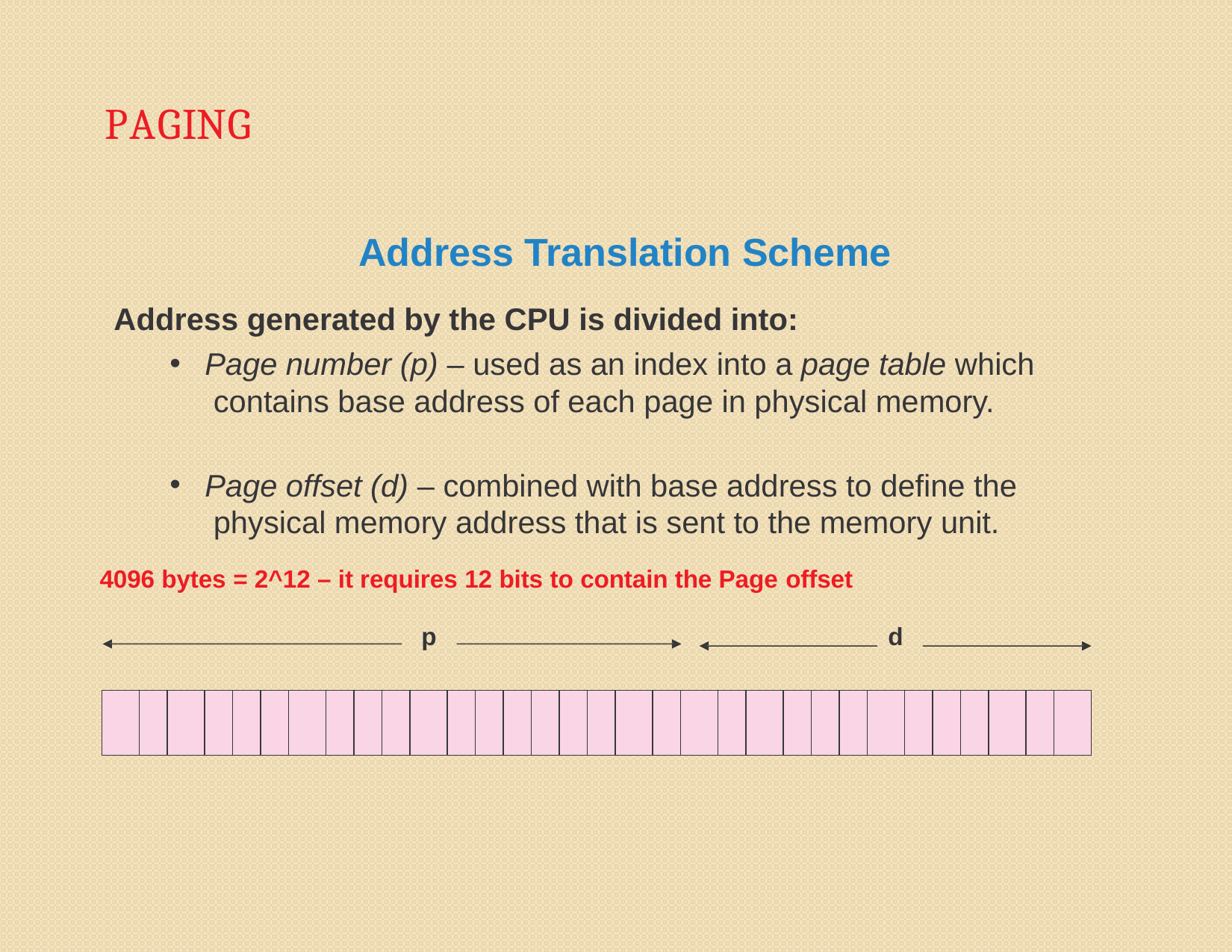

Address Translation Scheme
Address generated by the CPU is divided into:
Page number (p) – used as an index into a page table which  contains base address of each page in physical memory.

Page offset (d) – combined with base address to define the  physical memory address that is sent to the memory unit.
4096 bytes = 2^12 – it requires 12 bits to contain the Page offset
# PAGING
p
d

|  |  |  |  |  |  |  |  |  |  |  |  |  |  |  |  |  |  |  |  |  |  |  |  |  |  |  |  |  |  |  |  |
| --- | --- | --- | --- | --- | --- | --- | --- | --- | --- | --- | --- | --- | --- | --- | --- | --- | --- | --- | --- | --- | --- | --- | --- | --- | --- | --- | --- | --- | --- | --- | --- |